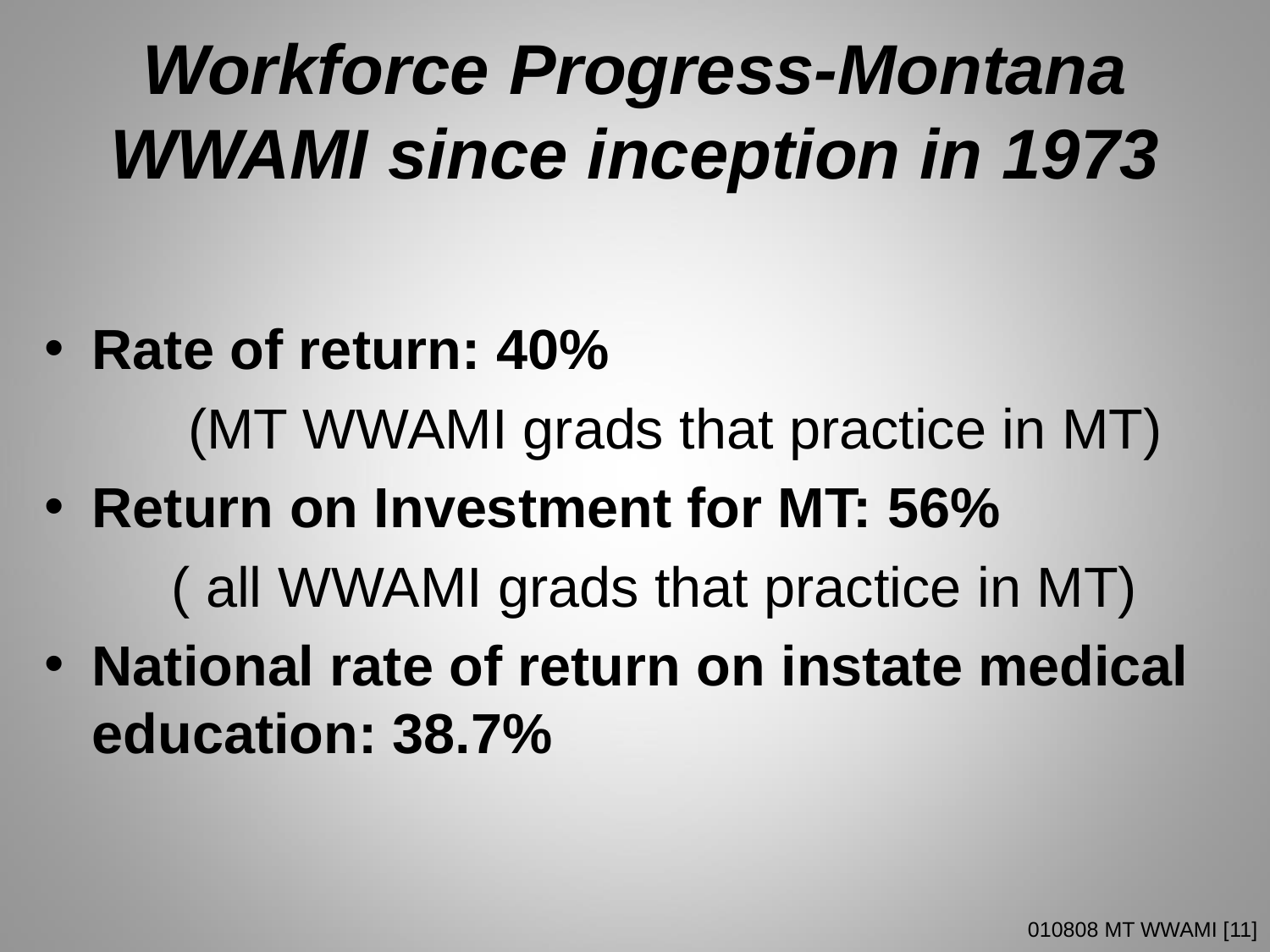

# Workforce Progress-Montana WWAMI since inception in 1973
Rate of return: 40%
	(MT WWAMI grads that practice in MT)
Return on Investment for MT: 56%
	( all WWAMI grads that practice in MT)
National rate of return on instate medical education: 38.7%